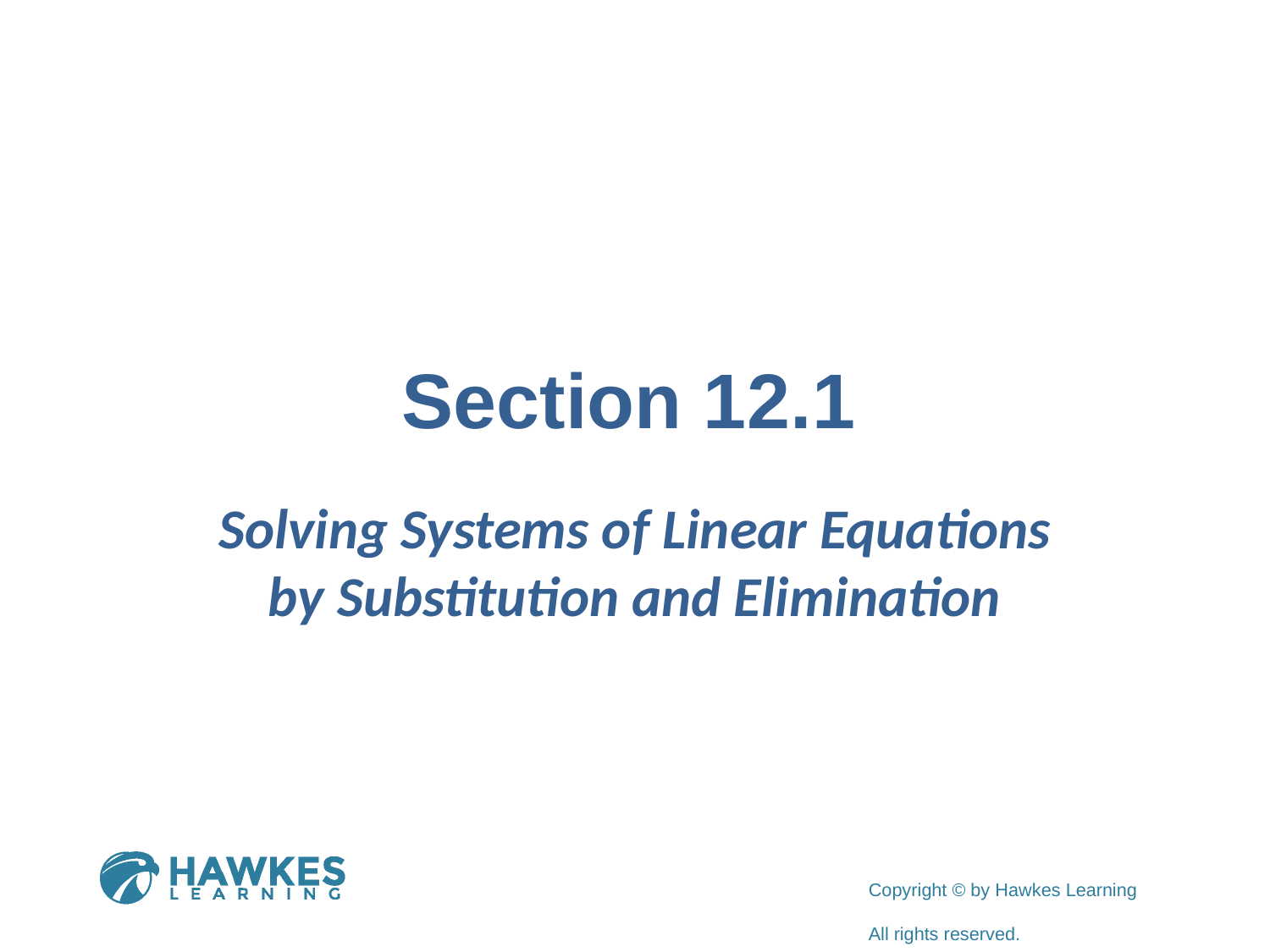

# Section 12.1
Solving Systems of Linear Equations by Substitution and Elimination